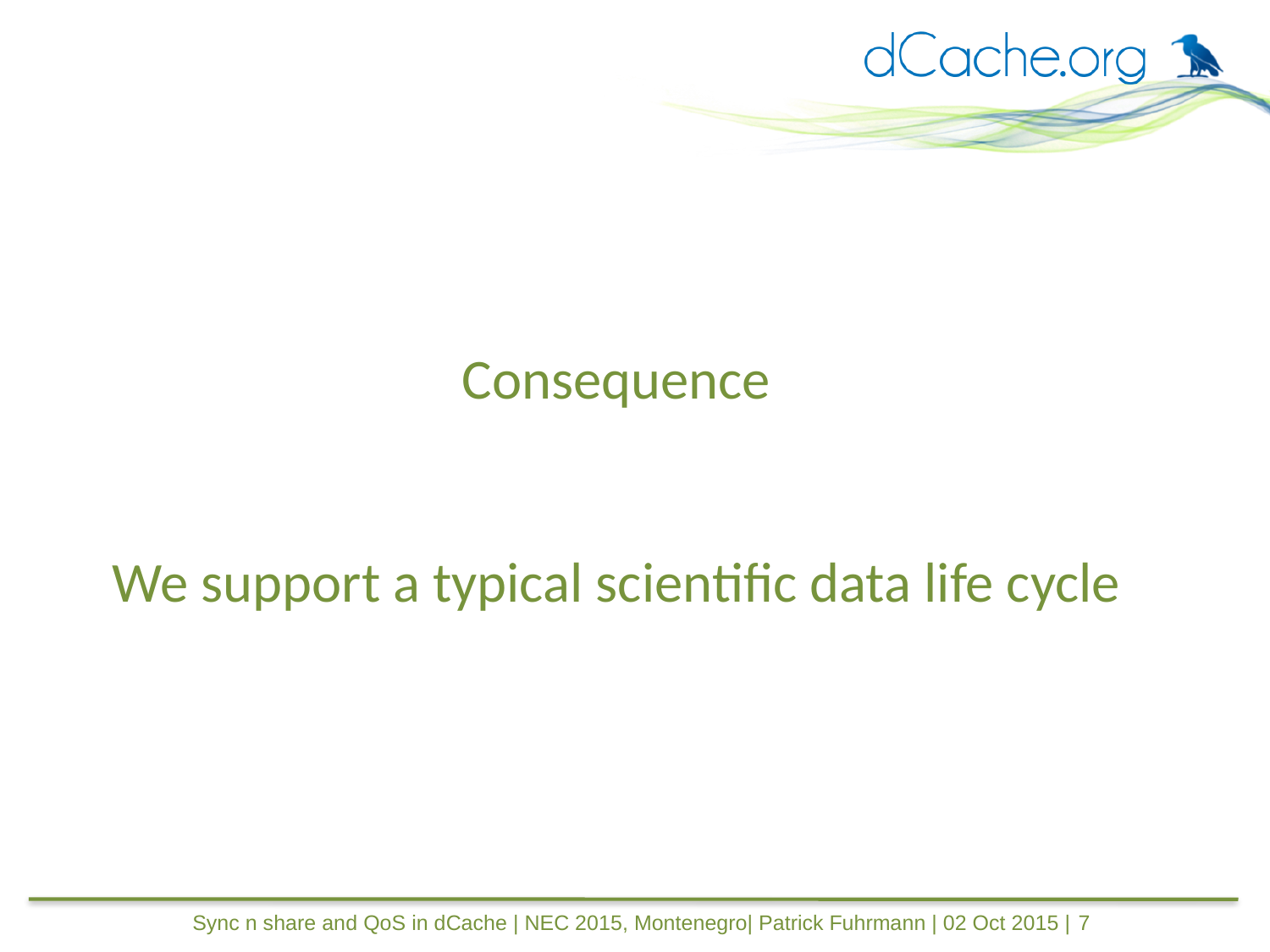

# Consequence We support a typical scientific data life cycle